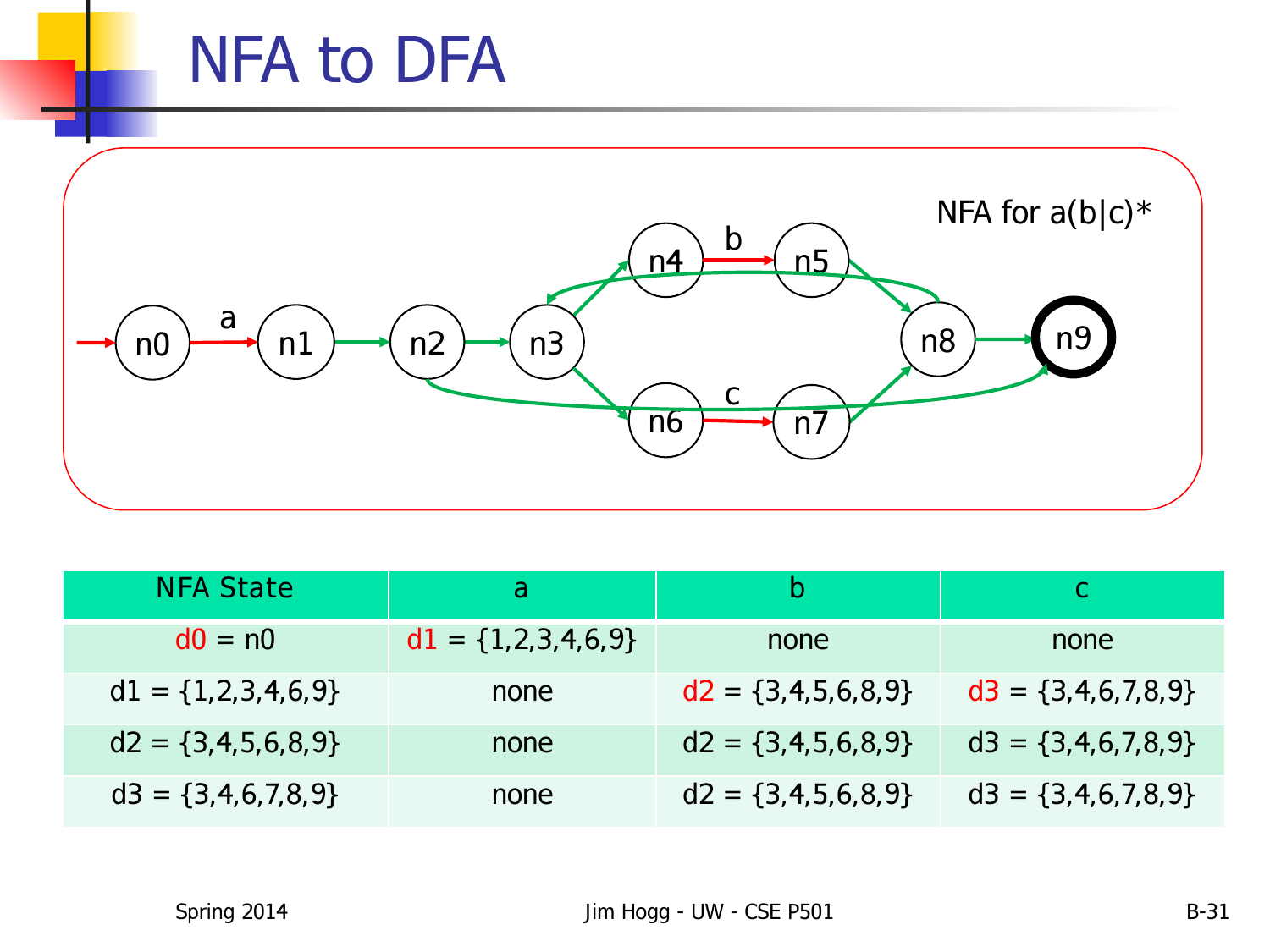

# NFA to DFA

NFA for a(b|c)*
b
n4
n5
a
n9
n8
n1
n2
n3
n0
c
n6
n7
| NFA State | a | b | c |
| --- | --- | --- | --- |
| d0 = n0 | d1 = {1,2,3,4,6,9} | none | none |
| d1 = {1,2,3,4,6,9} | none | d2 = {3,4,5,6,8,9} | d3 = {3,4,6,7,8,9} |
| d2 = {3,4,5,6,8,9} | none | d2 = {3,4,5,6,8,9} | d3 = {3,4,6,7,8,9} |
| d3 = {3,4,6,7,8,9} | none | d2 = {3,4,5,6,8,9} | d3 = {3,4,6,7,8,9} |
Spring 2014
Jim Hogg - UW - CSE P501
B-31